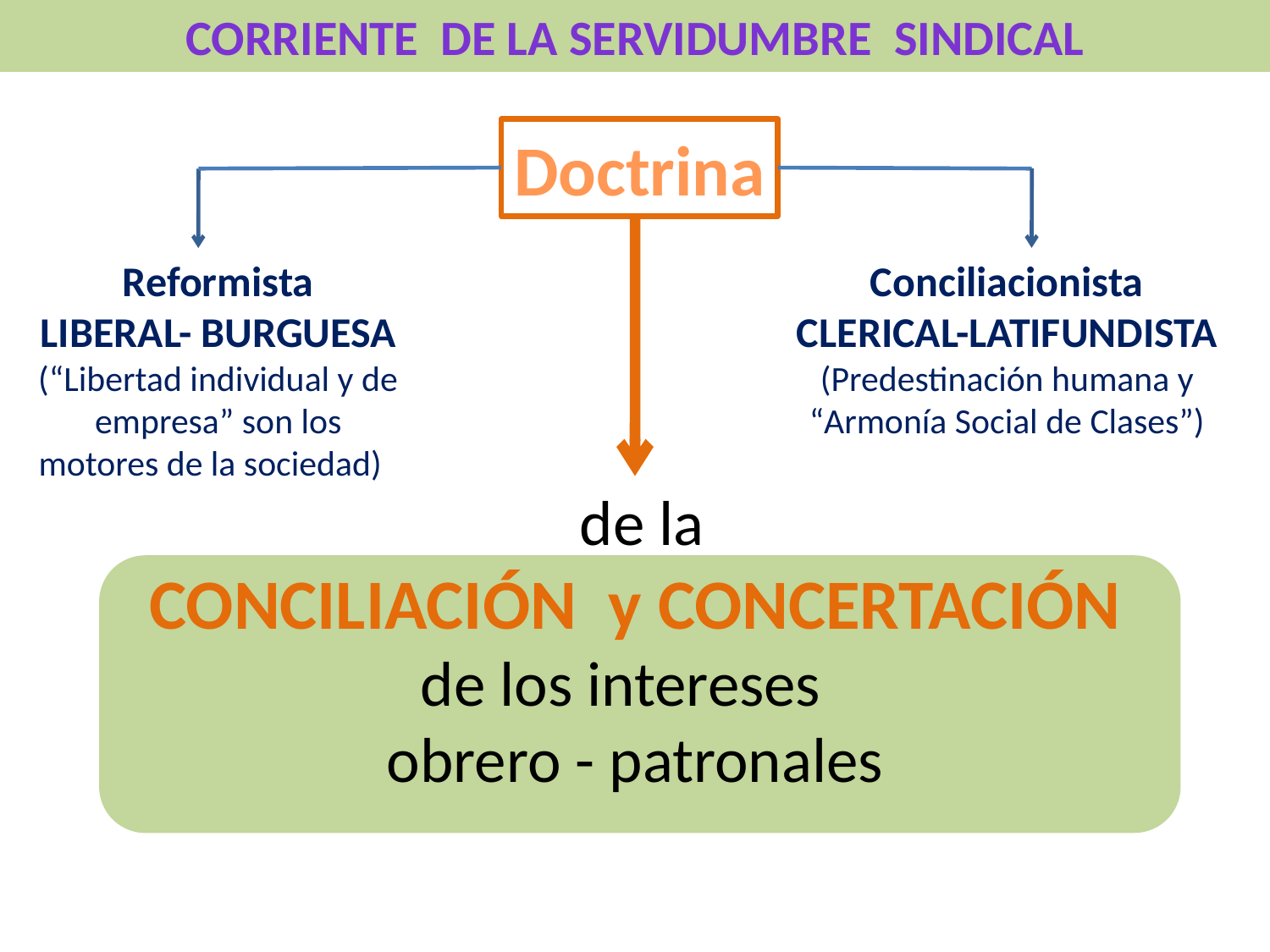

CORRIENTE  DE LA SERVIDUMBRE  SINDICAL
Doctrina
Reformista
LIBERAL- BURGUESA
(“Libertad individual y de empresa” son los
motores de la sociedad)
Conciliacionista
CLERICAL-LATIFUNDISTA
(Predestinación humana y
“Armonía Social de Clases”)
 de la
CONCILIACIÓN  y CONCERTACIÓN
de los intereses
obrero - patronales